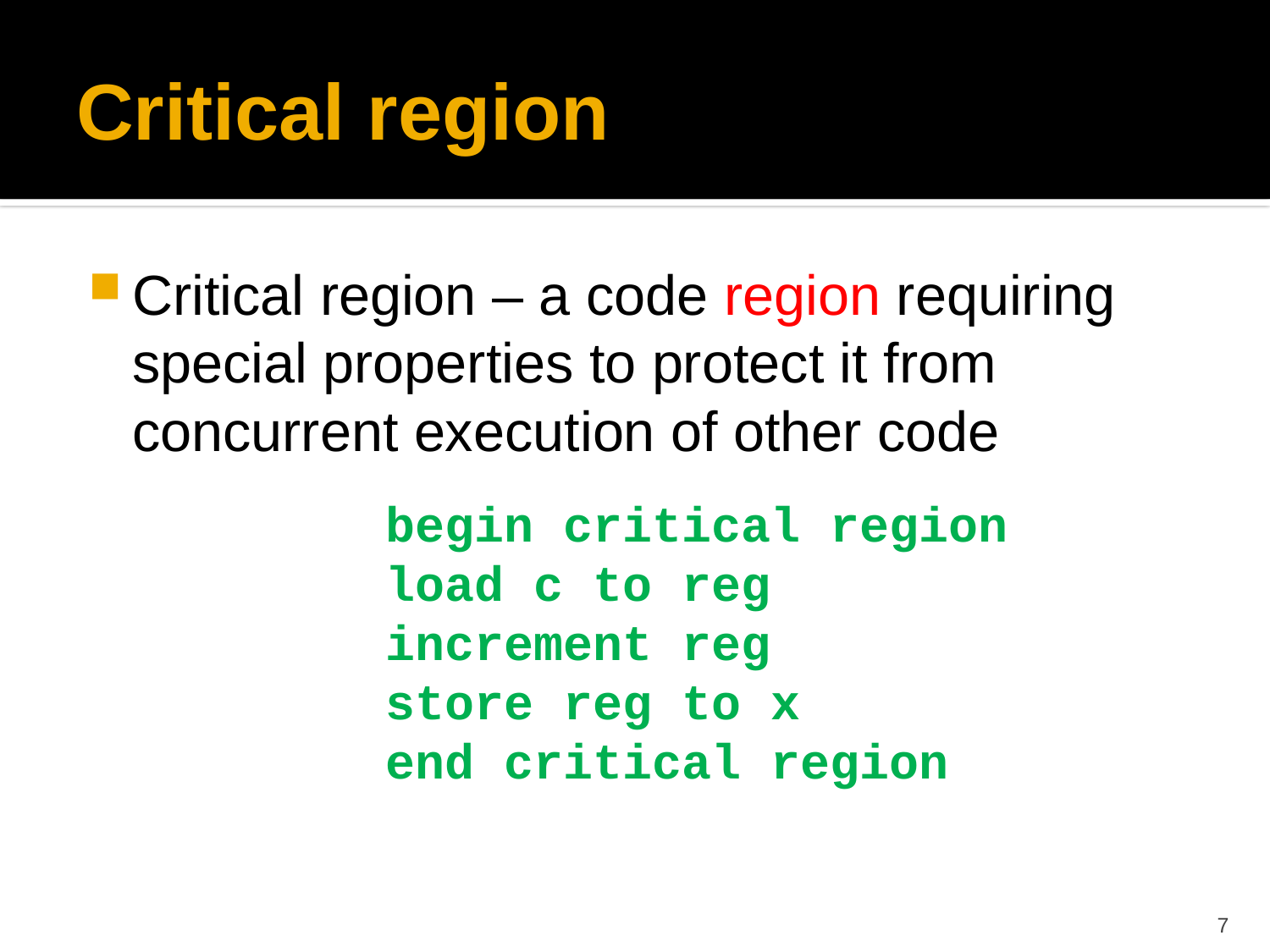

# Critical region
Critical region – a code region requiring special properties to protect it from concurrent execution of other code
begin critical region
load c to reg
increment reg
store reg to x
end critical region
7